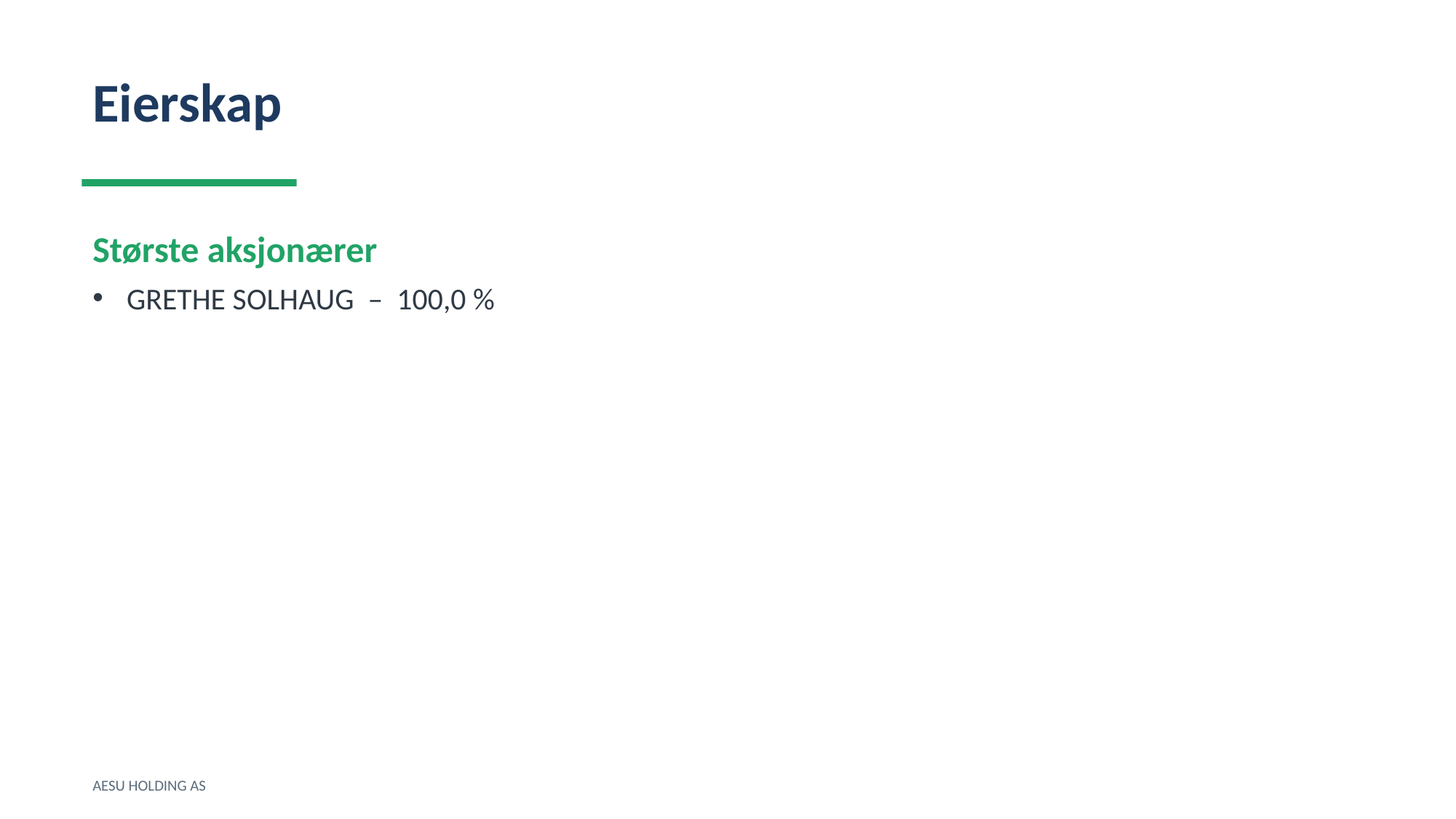

Eierskap

Største aksjonærer
GRETHE SOLHAUG  –  100,0 %
AESU HOLDING AS